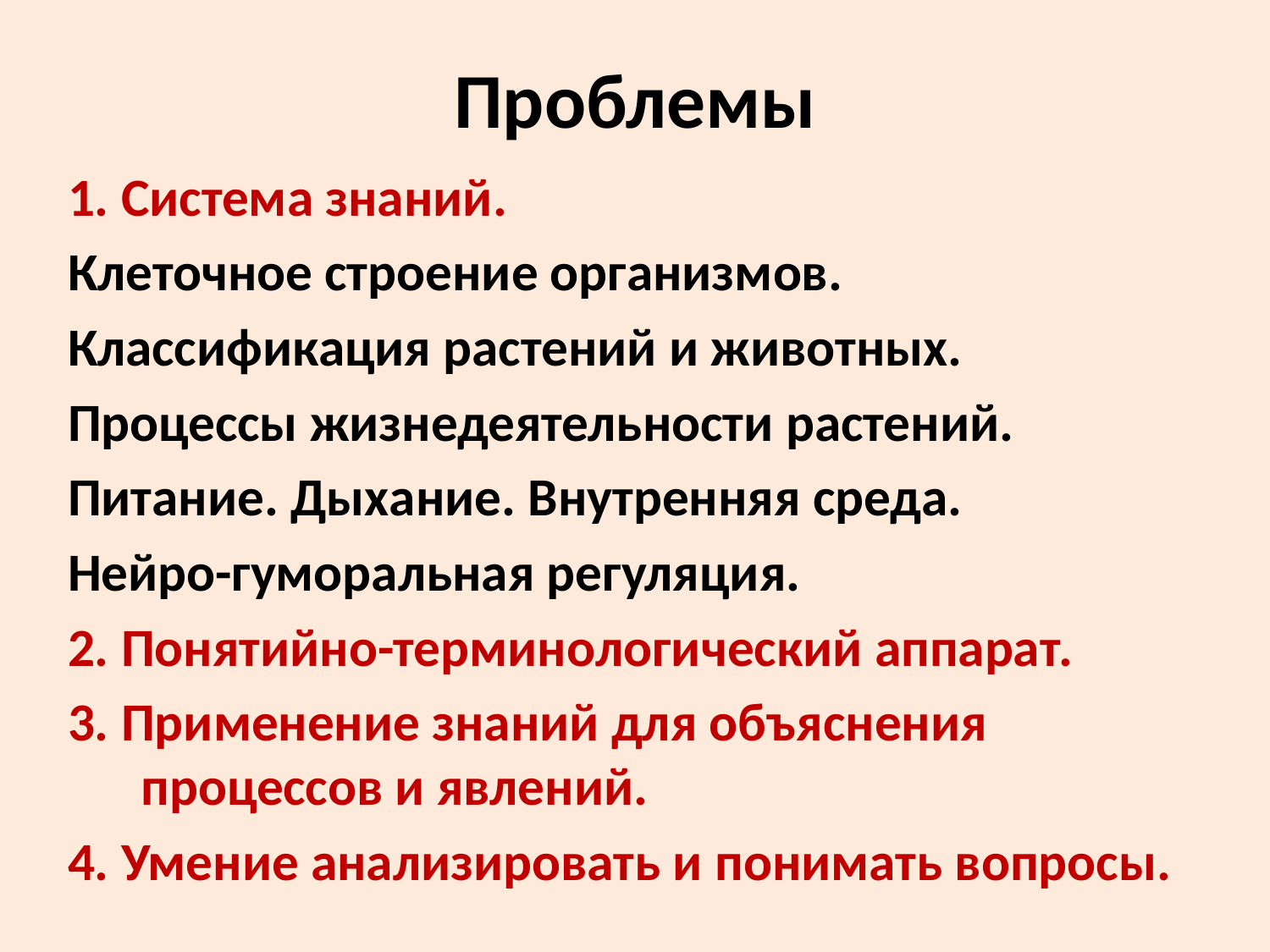

# Проблемы
1. Система знаний.
Клеточное строение организмов.
Классификация растений и животных.
Процессы жизнедеятельности растений.
Питание. Дыхание. Внутренняя среда.
Нейро-гуморальная регуляция.
2. Понятийно-терминологический аппарат.
3. Применение знаний для объяснения процессов и явлений.
4. Умение анализировать и понимать вопросы.